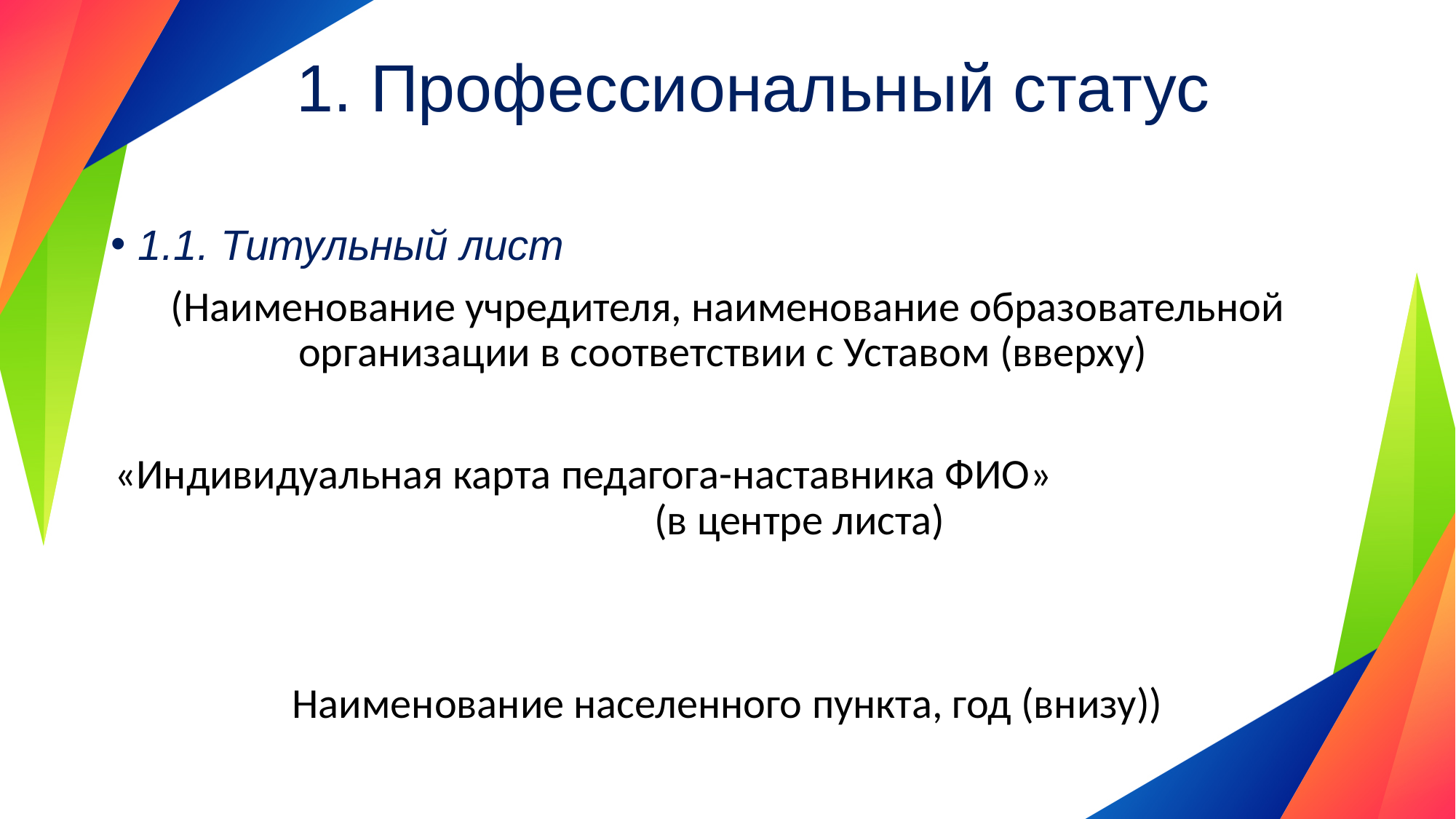

# 1. Профессиональный статус
1.1. Титульный лист
(Наименование учредителя, наименование образовательной организации в соответствии с Уставом (вверху)

«Индивидуальная карта педагога-наставника ФИО»                                               (в центре листа)

Наименование населенного пункта, год (внизу))